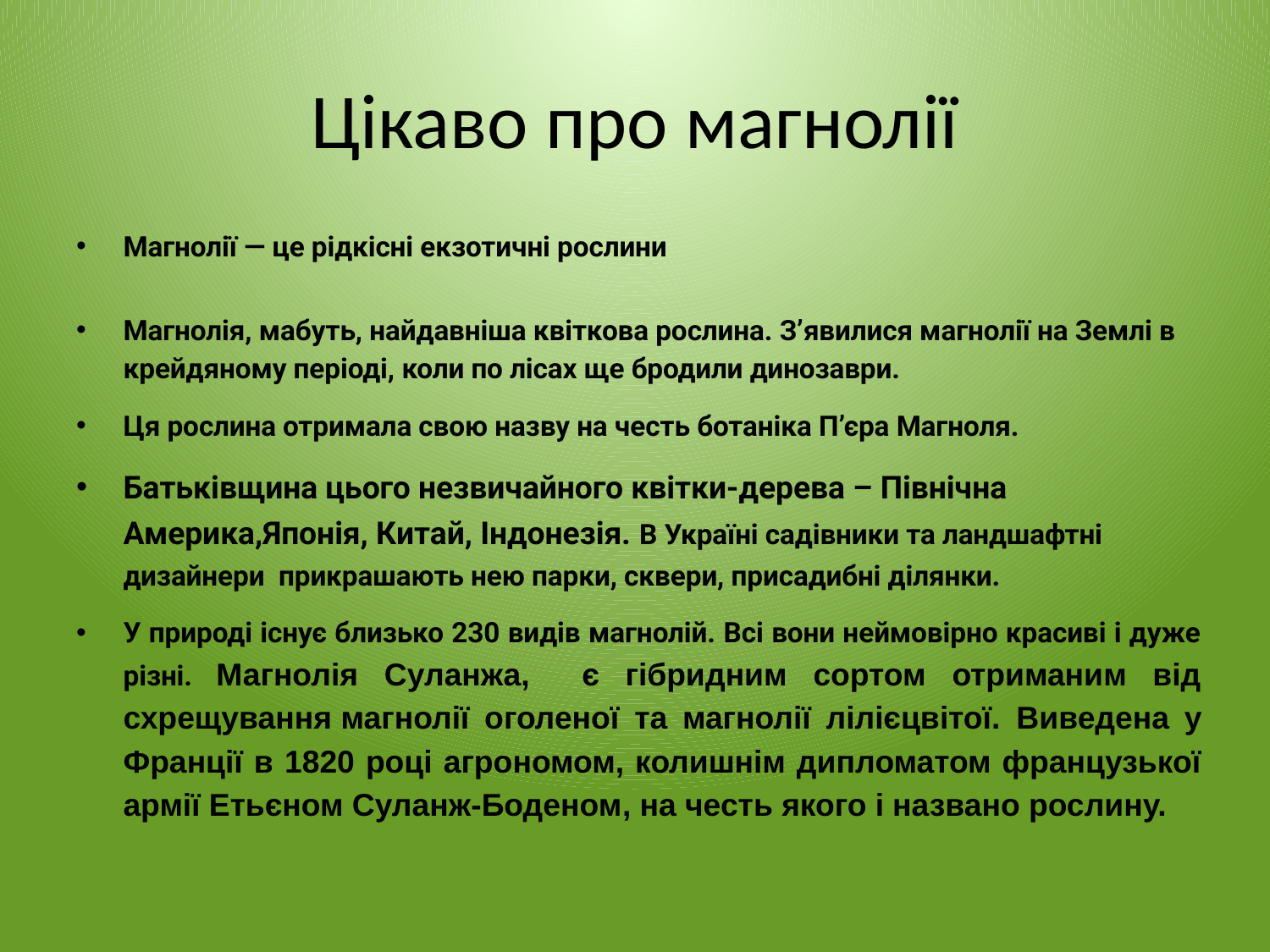

# Цікаво про магнолії
Магнолії — це рідкісні екзотичні рослини

Магнолія, мабуть, найдавніша квіткова рослина. З’явилися магнолії на Землі в крейдяному періоді, коли по лісах ще бродили динозаври.
Ця рослина отримала свою назву на честь ботаніка П’єра Магноля.
Батьківщина цього незвичайного квітки-дерева – Північна Америка,Японія, Китай, Індонезія. В Україні садівники та ландшафтні дизайнери  прикрашають нею парки, сквери, присадибні ділянки.
У природі існує близько 230 видів магнолій. Всі вони неймовірно красиві і дуже різні. Магнолія Суланжа,  є гібридним сортом отриманим від схрещування магнолії оголеної та магнолії лілієцвітої. Виведена у Франції в 1820 році агрономом, колишнім дипломатом французької армії Етьєном Суланж-Боденом, на честь якого і названо рослину.